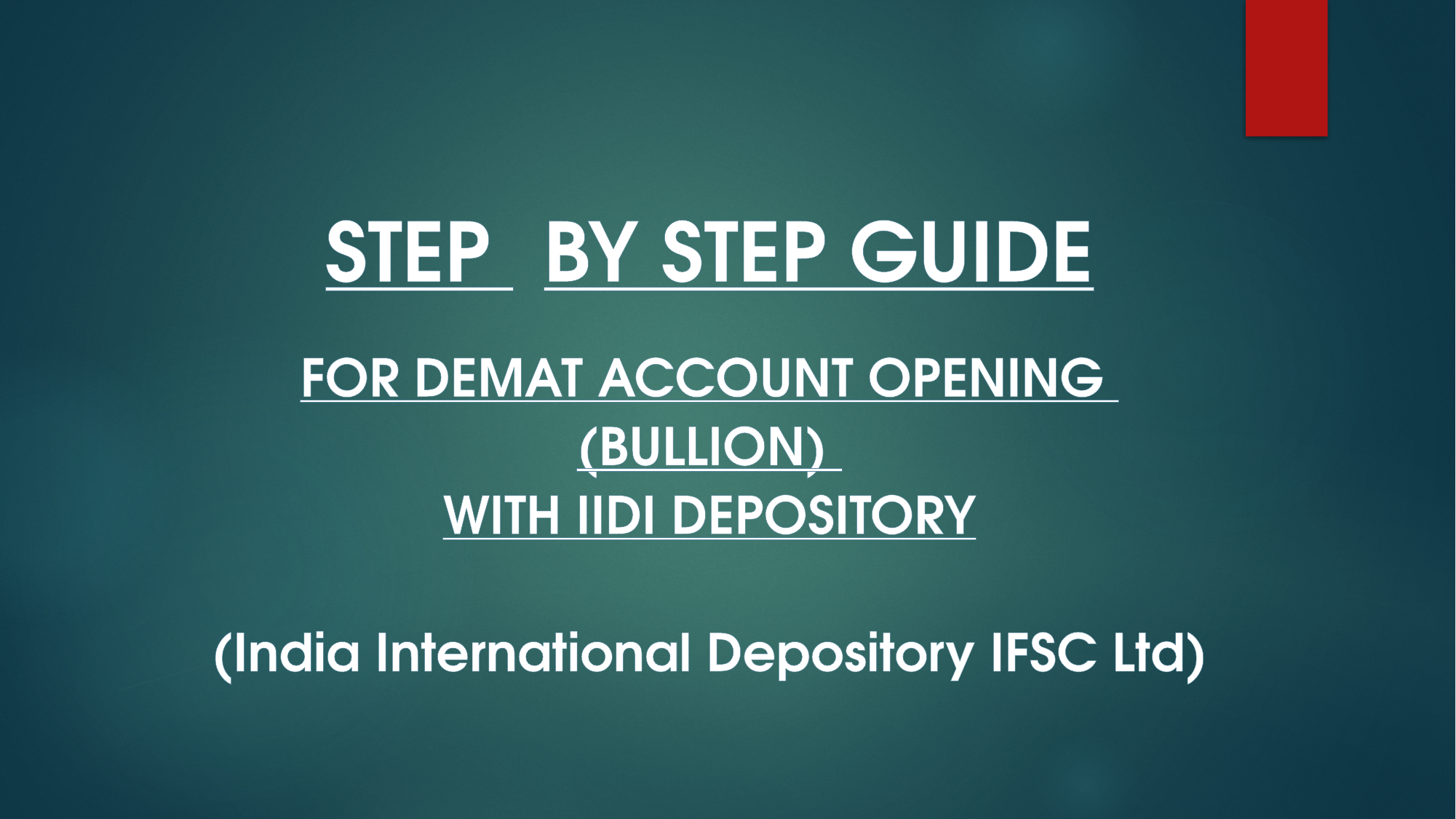

STEP 	BY STEP GUIDE
FOR DEMAT ACCOUNT OPENING
(BULLION)
WITH IIDI DEPOSITORY

(India International Depository IFSC Ltd)